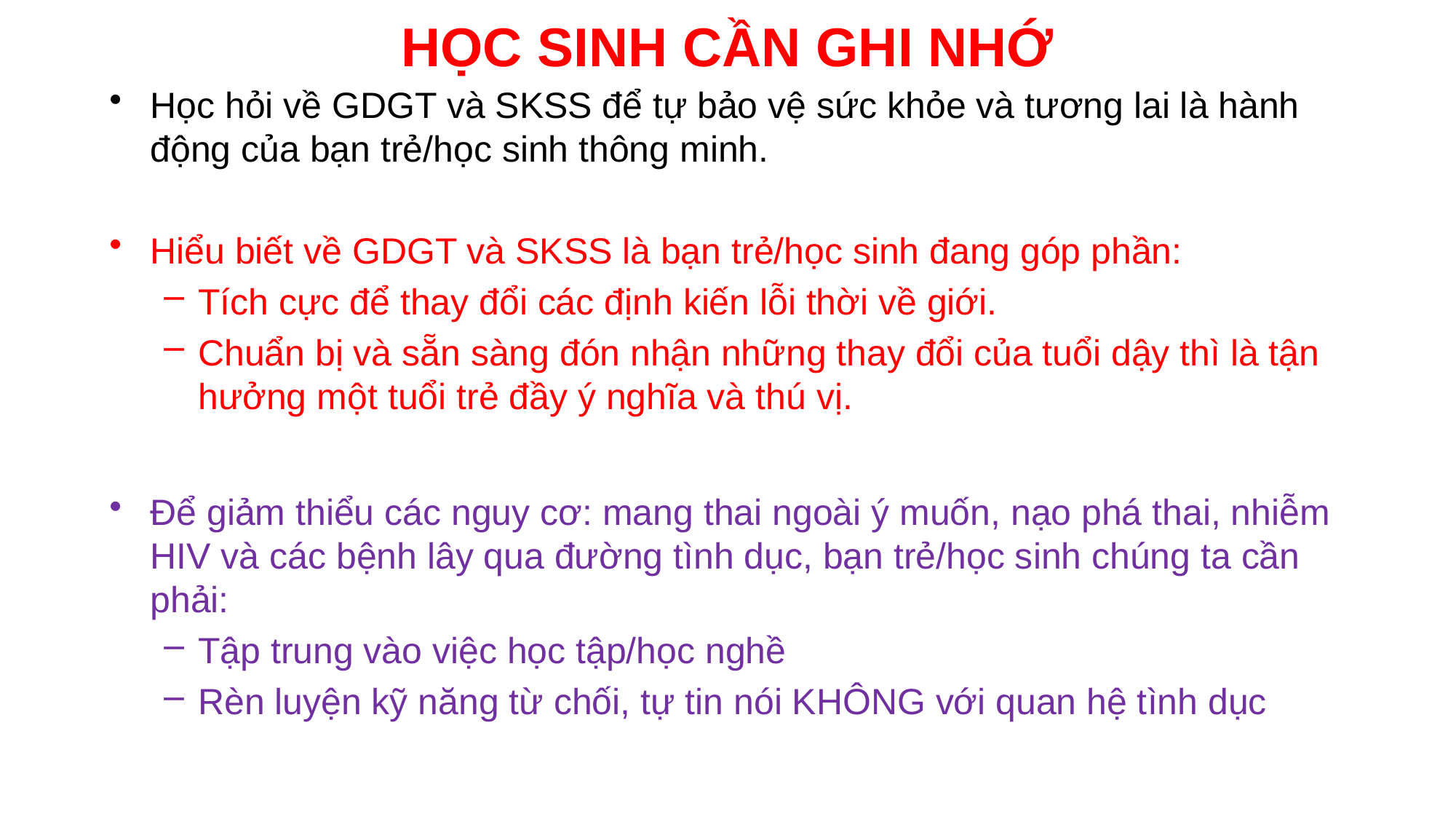

HỌC SINH CẦN GHI NHỚ
Học hỏi về GDGT và SKSS để tự bảo vệ sức khỏe và tương lai là hành động của bạn trẻ/học sinh thông minh.

Hiểu biết về GDGT và SKSS là bạn trẻ/học sinh đang góp phần:
Tích cực để thay đổi các định kiến lỗi thời về giới.
Chuẩn bị và sẵn sàng đón nhận những thay đổi của tuổi dậy thì là tận hưởng một tuổi trẻ đầy ý nghĩa và thú vị.

Để giảm thiểu các nguy cơ: mang thai ngoài ý muốn, nạo phá thai, nhiễm HIV và các bệnh lây qua đường tình dục, bạn trẻ/học sinh chúng ta cần phải:
Tập trung vào việc học tập/học nghề
Rèn luyện kỹ năng từ chối, tự tin nói KHÔNG với quan hệ tình dục